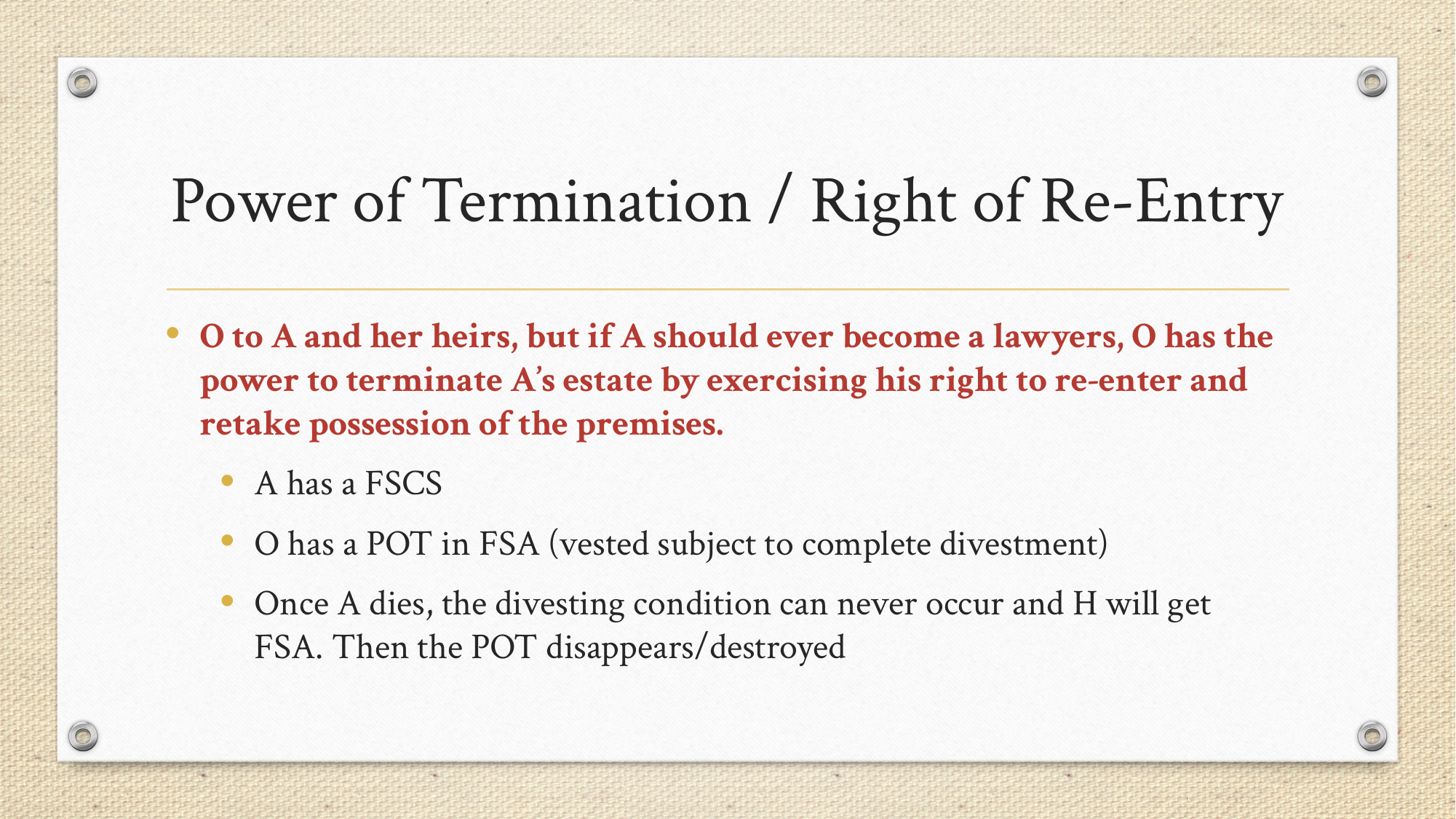

# Power of Termination / Right of Re-Entry
O to A and her heirs, but if A should ever become a lawyers, O has the power to terminate A’s estate by exercising his right to re-enter and retake possession of the premises.
A has a FSCS
O has a POT in FSA (vested subject to complete divestment)
Once A dies, the divesting condition can never occur and H will get FSA. Then the POT disappears/destroyed